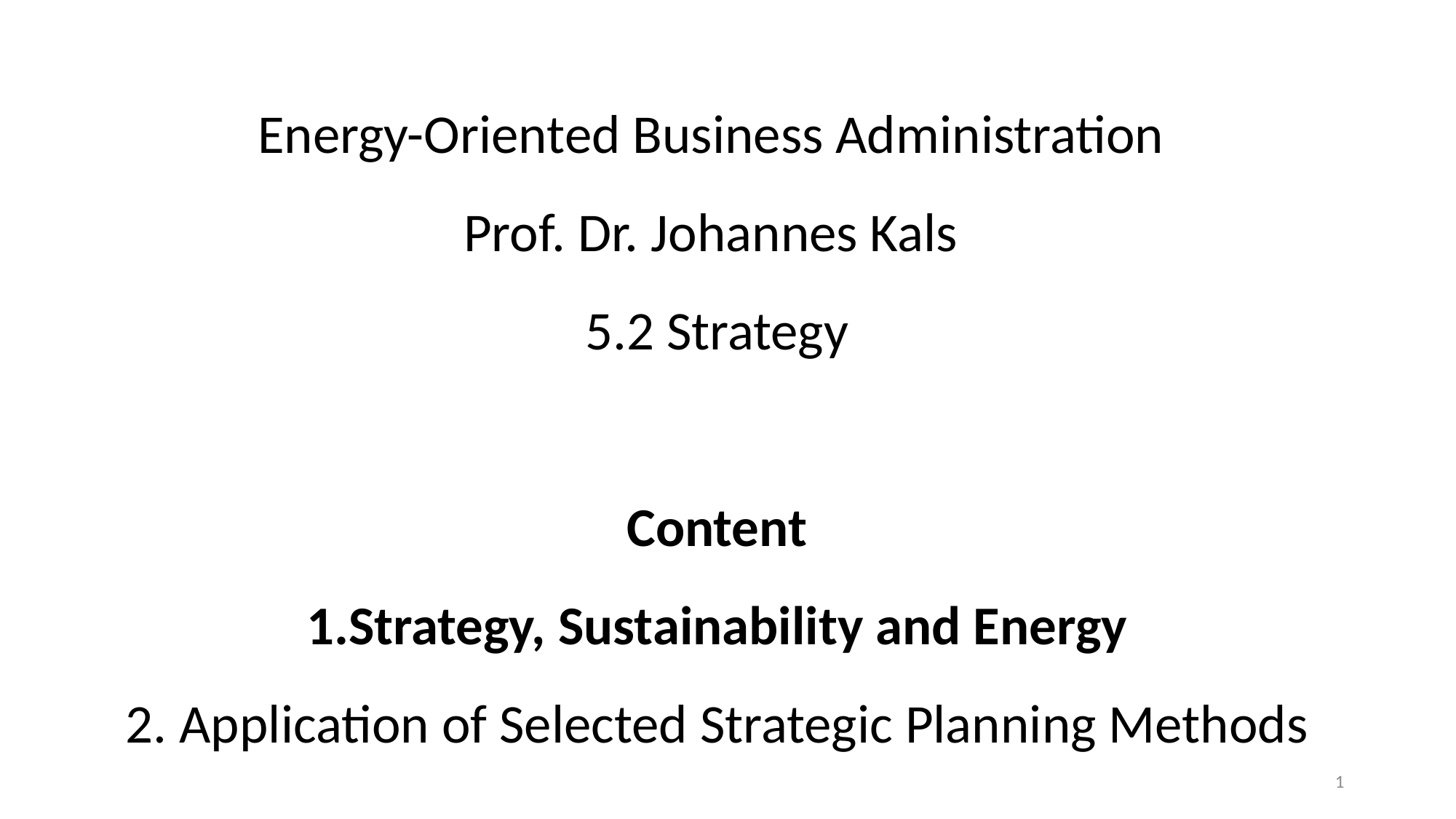

# Energy-Oriented Business Administration Prof. Dr. Johannes Kals 5.2 Strategy Content 1.Strategy, Sustainability and Energy 2. Application of Selected Strategic Planning Methods
1